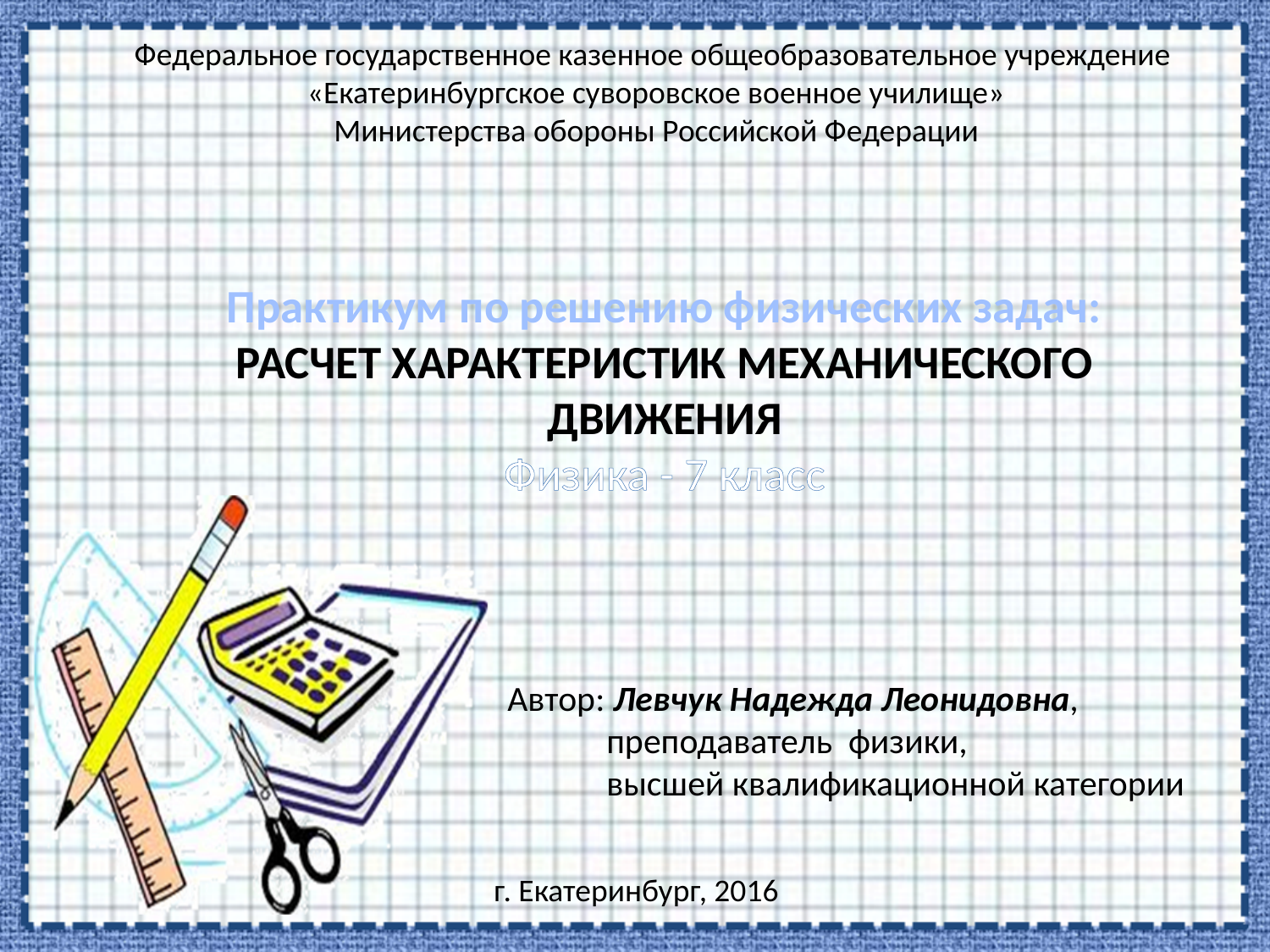

Федеральное государственное казенное общеобразовательное учреждение
«Екатеринбургское суворовское военное училище»
Министерства обороны Российской Федерации
# Практикум по решению физических задач: расчет характеристик механического движения Физика - 7 класс
Автор: Левчук Надежда Леонидовна,
преподаватель  физики,
высшей квалификационной категории
г. Екатеринбург, 2016